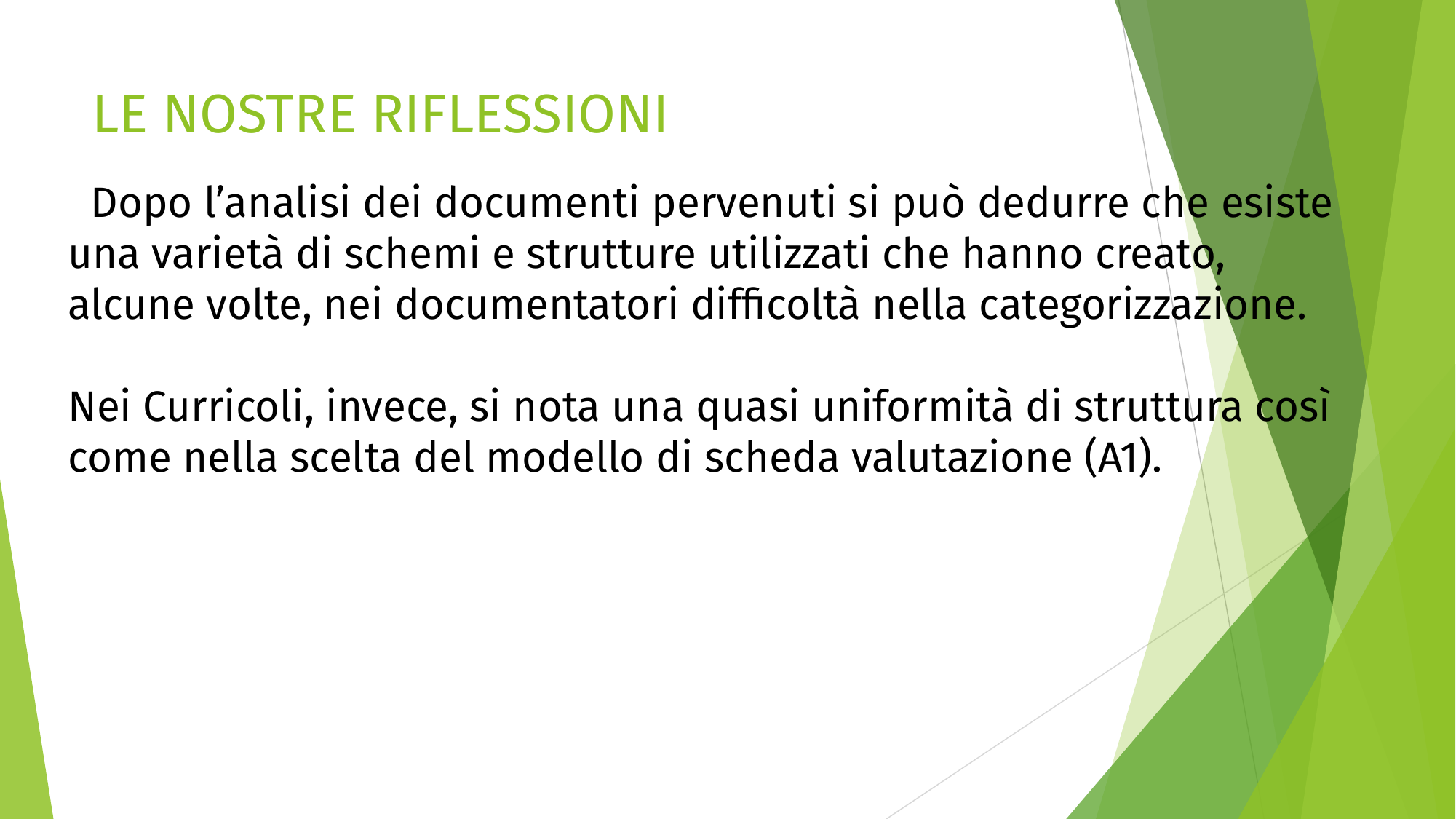

# LE NOSTRE RIFLESSIONI
  Dopo l’analisi dei documenti pervenuti si può dedurre che esiste una varietà di schemi e strutture utilizzati che hanno creato, alcune volte, nei documentatori difficoltà nella categorizzazione.

Nei Curricoli, invece, si nota una quasi uniformità di struttura così come nella scelta del modello di scheda valutazione (A1).